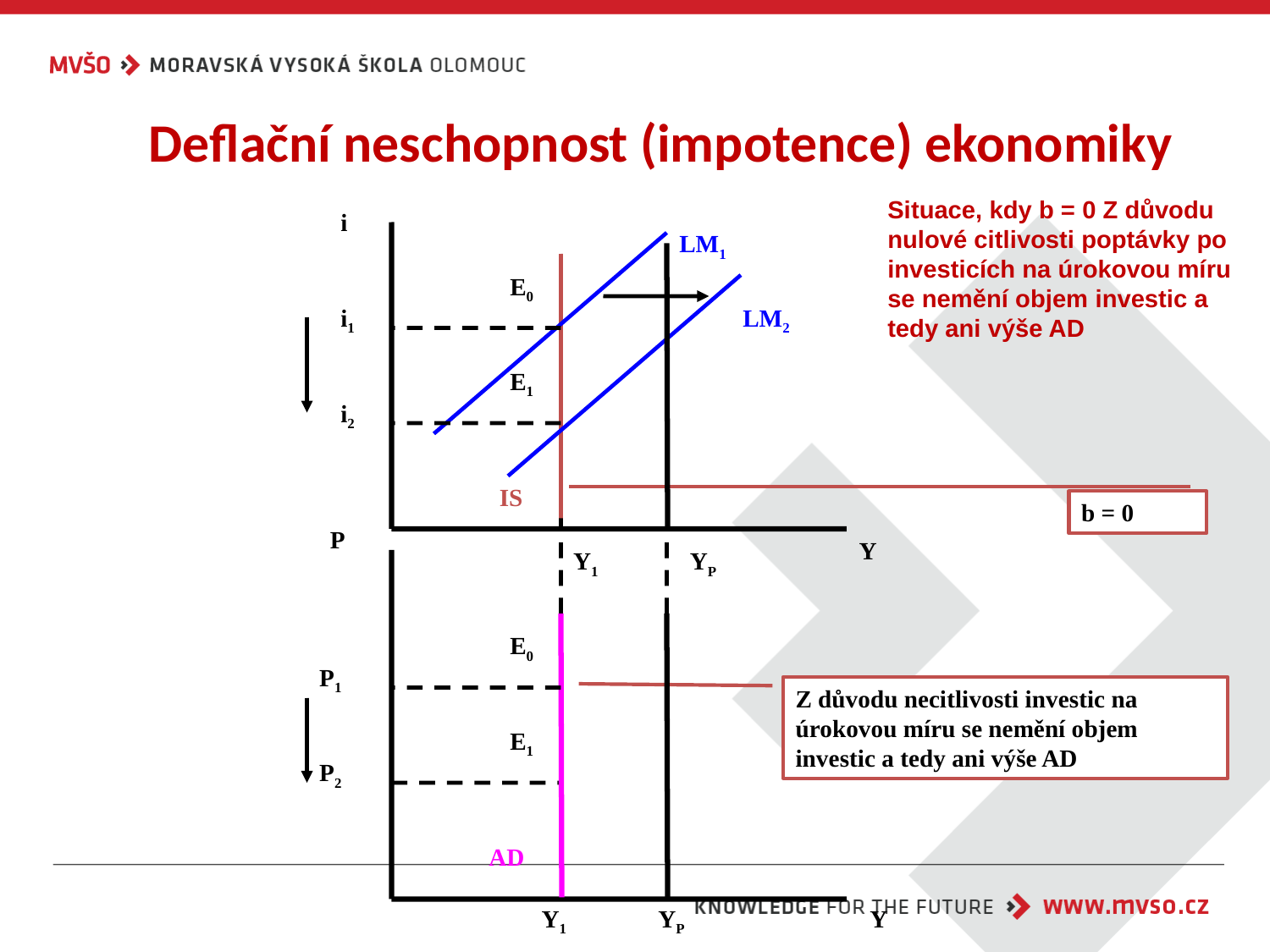

# Deflační neschopnost (impotence) ekonomiky
Situace, kdy b = 0 Z důvodu nulové citlivosti poptávky po investicích na úrokovou míru se nemění objem investic a tedy ani výše AD
i

LM1

E0

i1

LM2

E1
i2

IS
b = 0
P

Y
Y1
YP

E0

P1
Z důvodu necitlivosti investic na úrokovou míru se nemění objem investic a tedy ani výše AD

E1
P2

AD
Y1
YP
Y